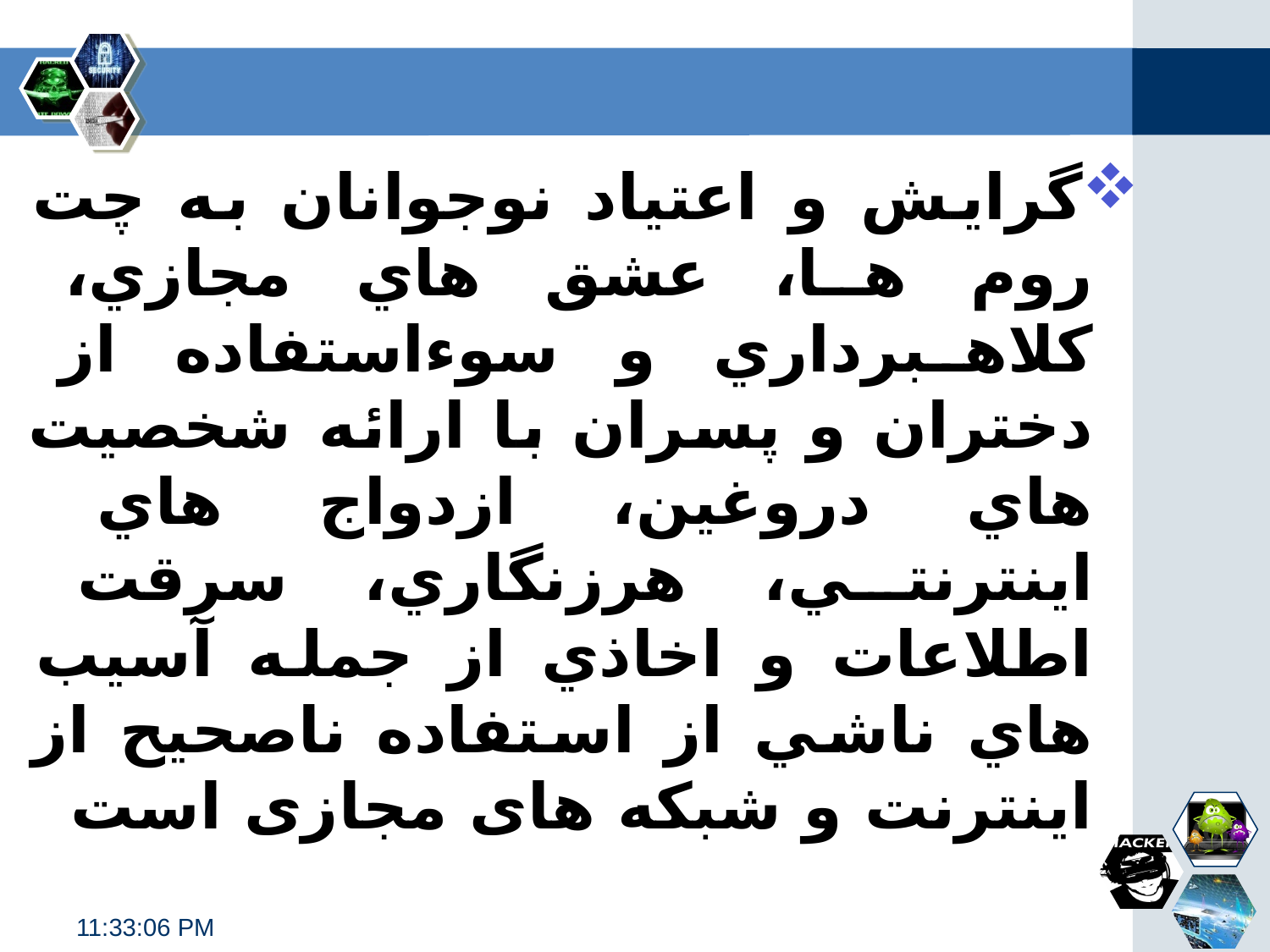

#
گرايش و اعتیاد نوجوانان به چت روم ها، عشق هاي مجازي، كلاهبرداري و سوءاستفاده از دختران و پسران با ارائه شخصيت هاي دروغين، ازدواج هاي اينترنتي، هرزنگاري، سرقت اطلاعات و اخاذي از جمله آسيب هاي ناشي از استفاده ناصحيح از اینترنت و شبکه های مجازی است
11:33:06 PM